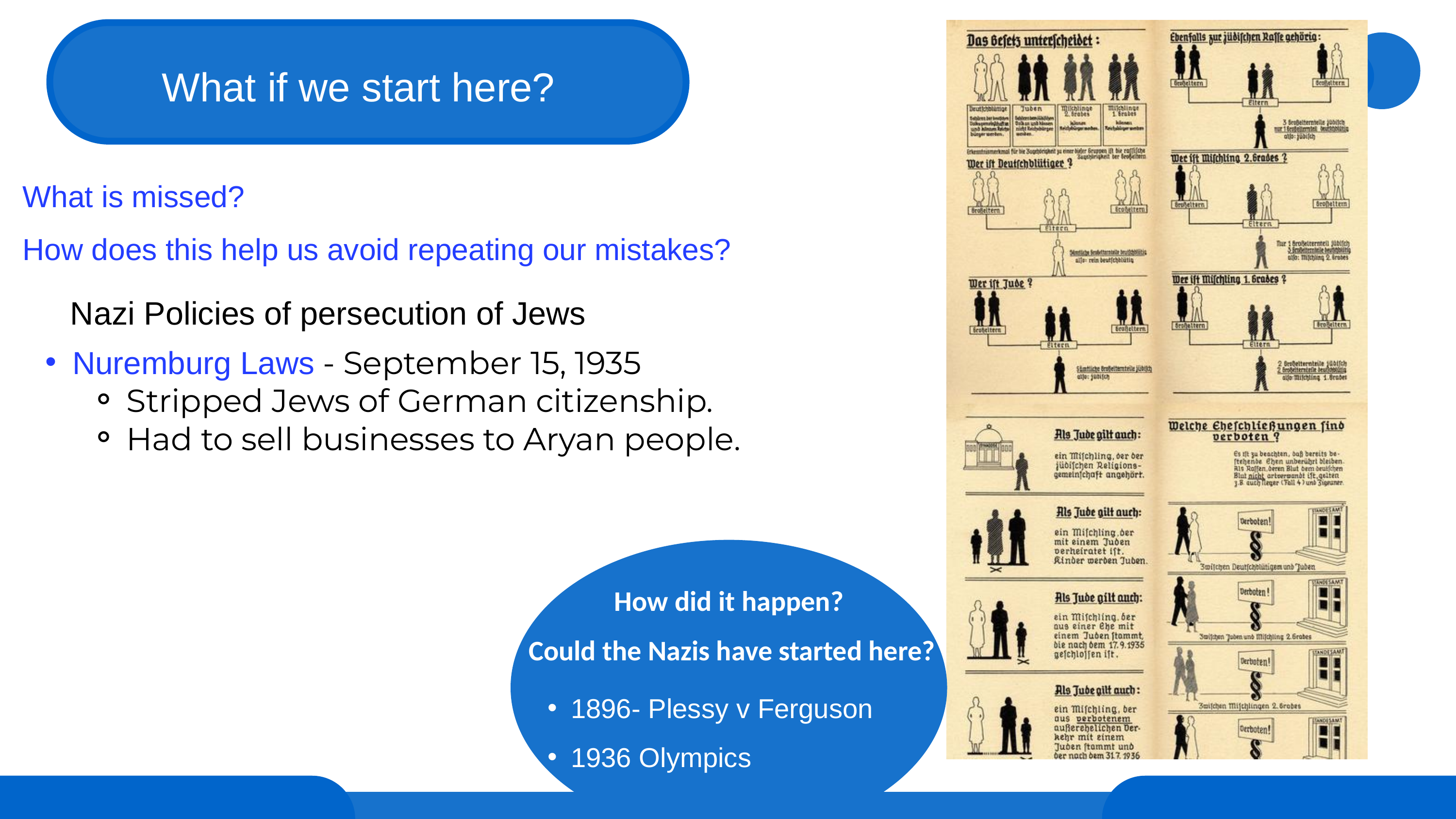

What if we start here?
What is missed?
How does this help us avoid repeating our mistakes?
Nazi Policies of persecution of Jews

Nuremburg Laws - September 15, 1935
Stripped Jews of German citizenship.
Had to sell businesses to Aryan people.

How did it happen?
Could the Nazis have started here?
1896- Plessy v Ferguson
1936 Olympics